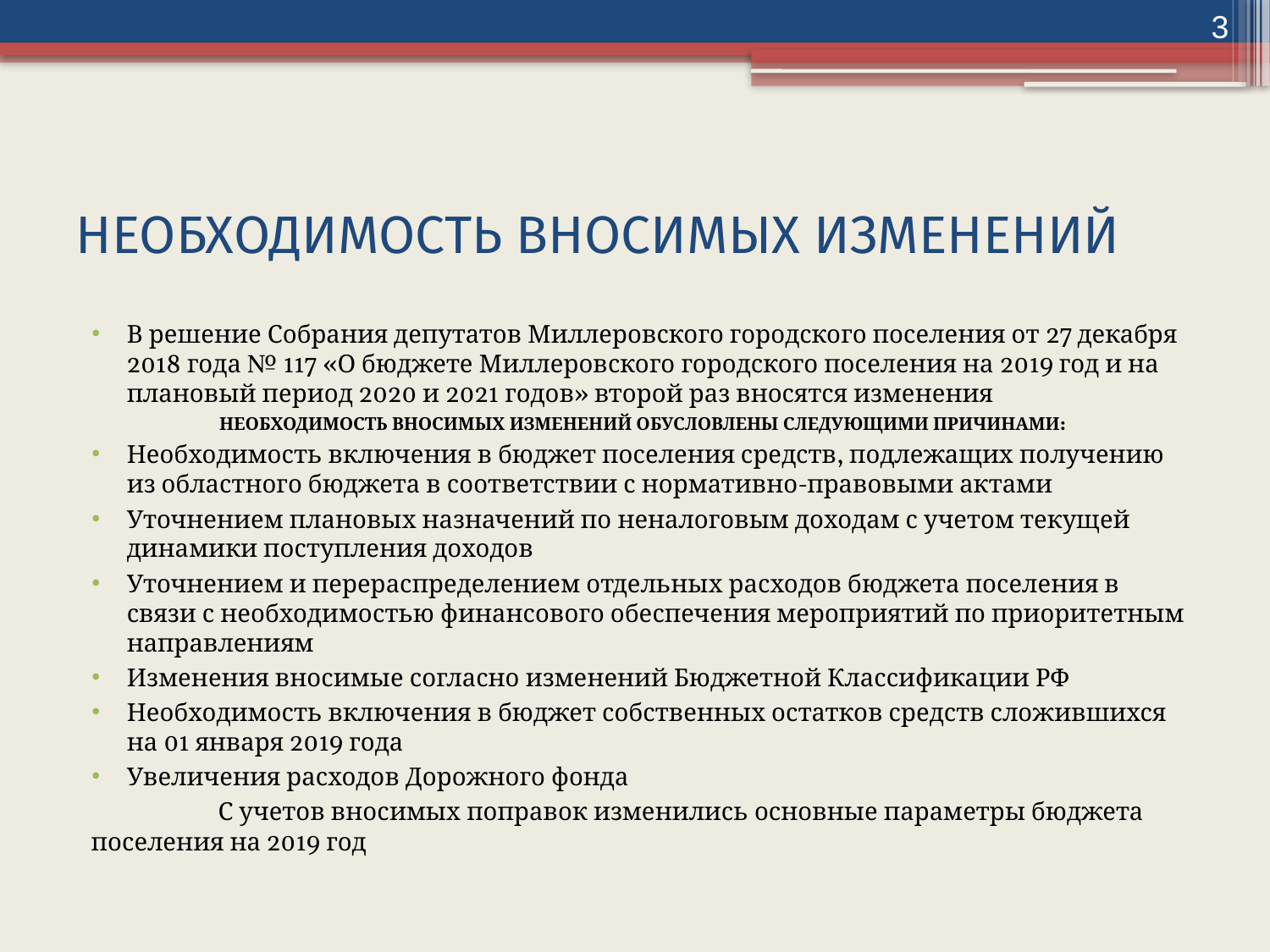

3
# НЕОБХОДИМОСТЬ ВНОСИМЫХ ИЗМЕНЕНИЙ
В решение Собрания депутатов Миллеровского городского поселения от 27 декабря 2018 года № 117 «О бюджете Миллеровского городского поселения на 2019 год и на плановый период 2020 и 2021 годов» второй раз вносятся изменения
НЕОБХОДИМОСТЬ ВНОСИМЫХ ИЗМЕНЕНИЙ ОБУСЛОВЛЕНЫ СЛЕДУЮЩИМИ ПРИЧИНАМИ:
Необходимость включения в бюджет поселения средств, подлежащих получению из областного бюджета в соответствии с нормативно-правовыми актами
Уточнением плановых назначений по неналоговым доходам с учетом текущей динамики поступления доходов
Уточнением и перераспределением отдельных расходов бюджета поселения в связи с необходимостью финансового обеспечения мероприятий по приоритетным направлениям
Изменения вносимые согласно изменений Бюджетной Классификации РФ
Необходимость включения в бюджет собственных остатков средств сложившихся на 01 января 2019 года
Увеличения расходов Дорожного фонда
	С учетов вносимых поправок изменились основные параметры бюджета поселения на 2019 год